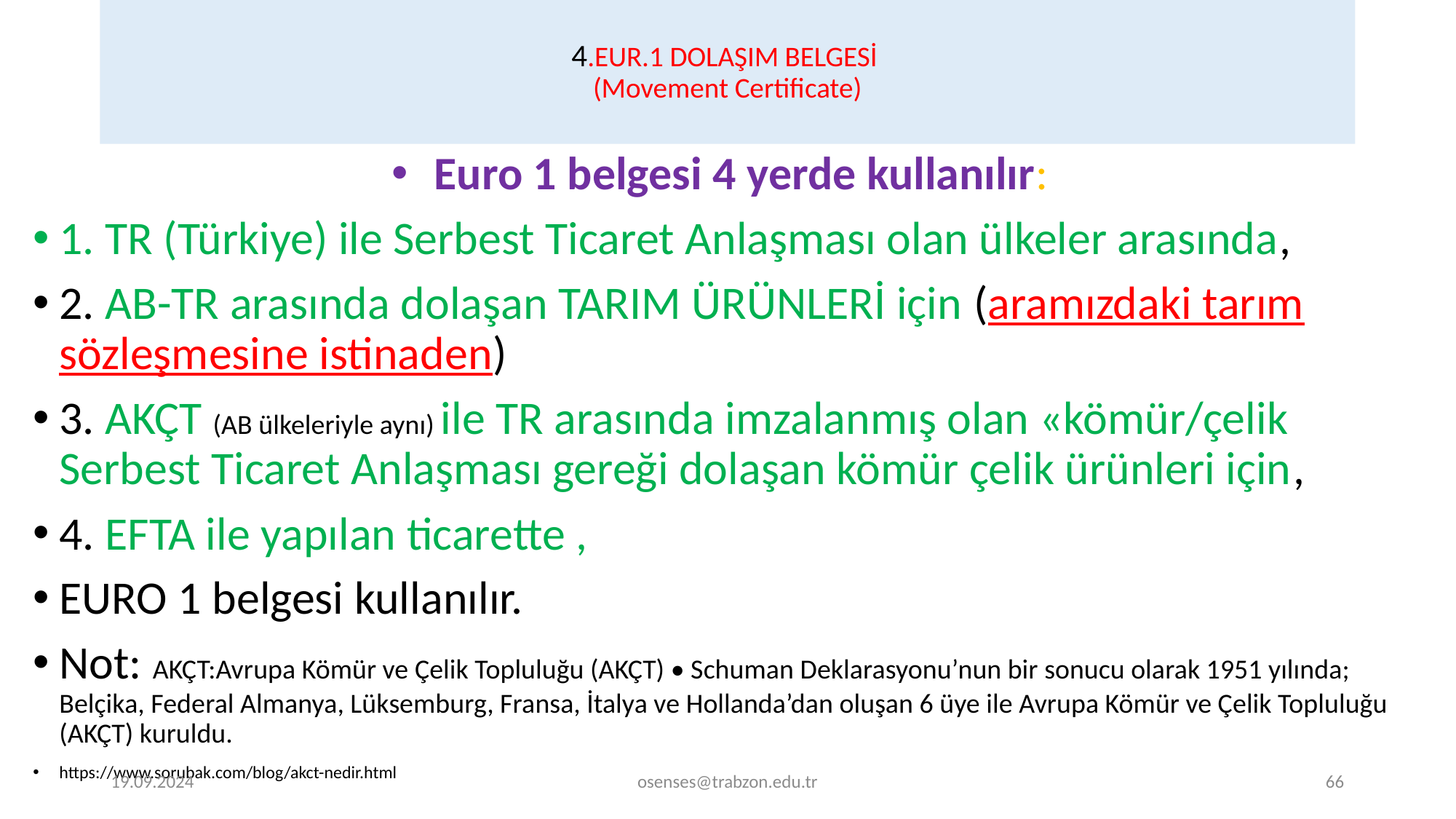

# 4.EUR.1 DOLAŞIM BELGESİ (Movement Certificate)
Euro 1 belgesi 4 yerde kullanılır:
1. TR (Türkiye) ile Serbest Ticaret Anlaşması olan ülkeler arasında,
2. AB-TR arasında dolaşan TARIM ÜRÜNLERİ için (aramızdaki tarım sözleşmesine istinaden)
3. AKÇT (AB ülkeleriyle aynı) ile TR arasında imzalanmış olan «kömür/çelik Serbest Ticaret Anlaşması gereği dolaşan kömür çelik ürünleri için,
4. EFTA ile yapılan ticarette ,
EURO 1 belgesi kullanılır.
Not: AKÇT:Avrupa Kömür ve Çelik Topluluğu (AKÇT) • Schuman Deklarasyonu’nun bir sonucu olarak 1951 yılında; Belçika, Federal Almanya, Lüksemburg, Fransa, İtalya ve Hollanda’dan oluşan 6 üye ile Avrupa Kömür ve Çelik Topluluğu (AKÇT) kuruldu.
https://www.sorubak.com/blog/akct-nedir.html

19.09.2024
osenses@trabzon.edu.tr
66